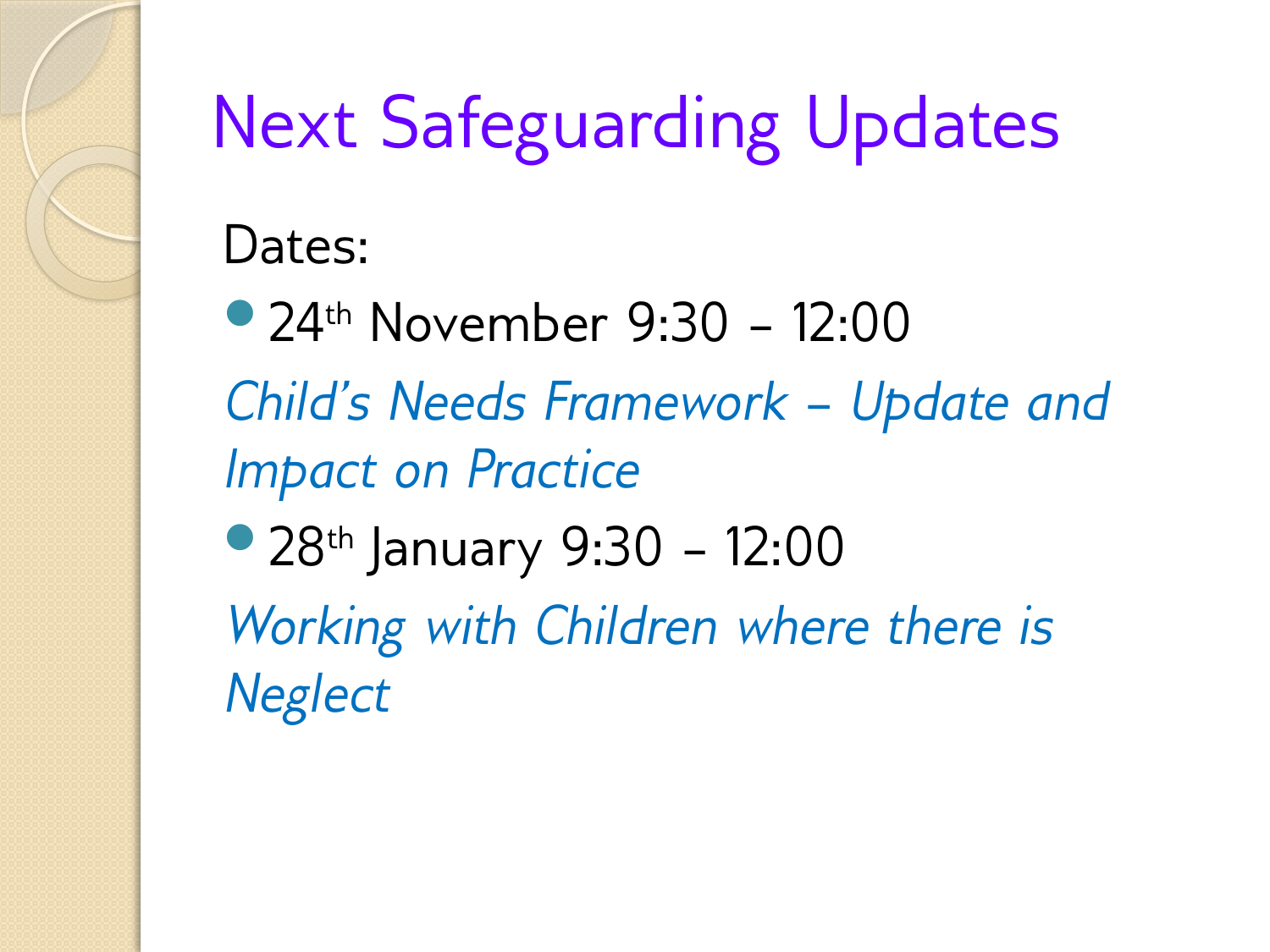

# Next Safeguarding Updates
Dates:
24th November 9:30 – 12:00
Child’s Needs Framework – Update and Impact on Practice
28th January 9:30 – 12:00
Working with Children where there is Neglect